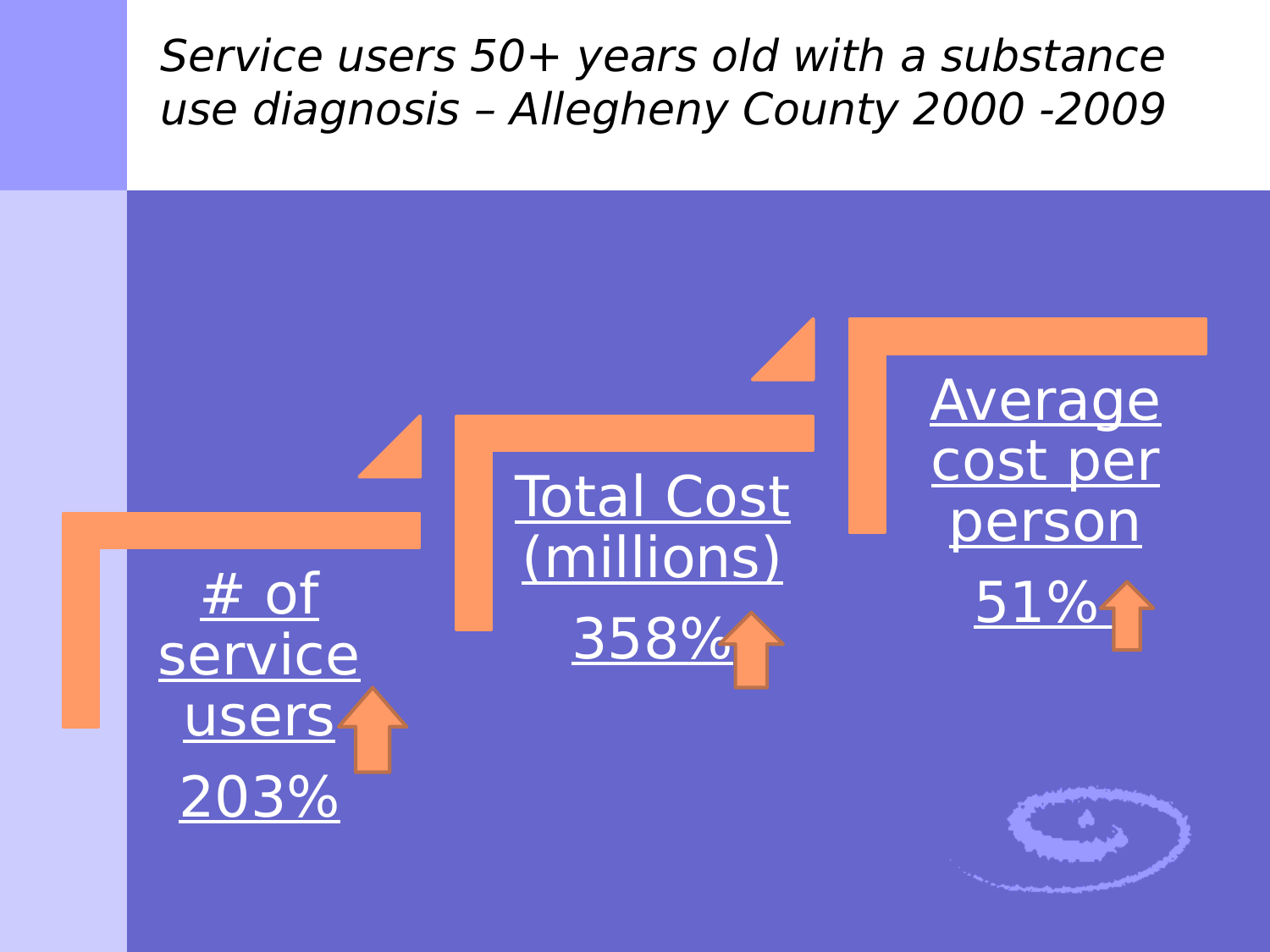

# Service users 50+ years old with a substance use diagnosis – Allegheny County 2000 -2009
# of service users
203%
Total Cost (millions)
358%
Average cost per person
51%